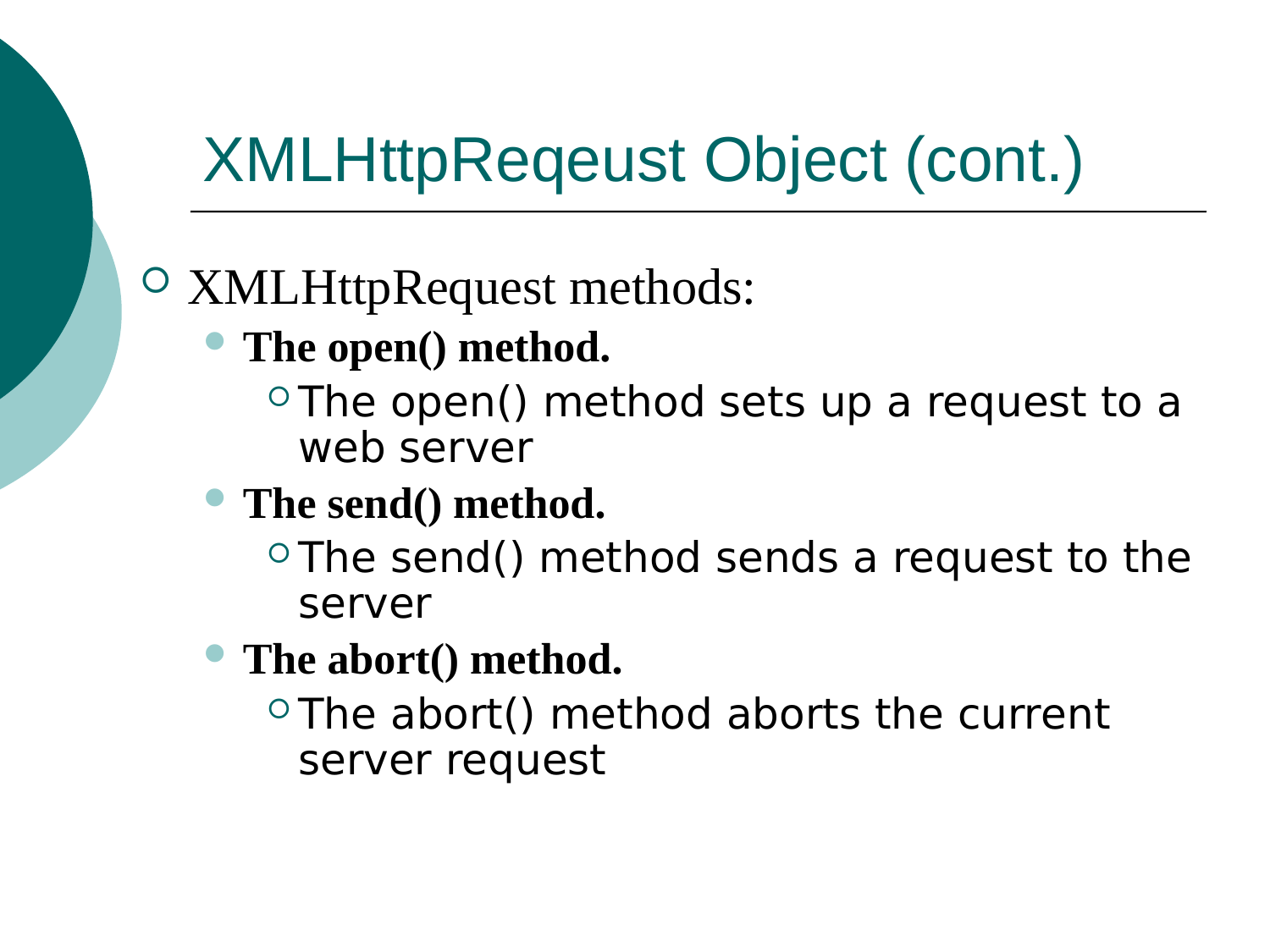

# XMLHttpReqeust Object (cont.)
XMLHttpRequest methods:
The open() method.
The open() method sets up a request to a web server
The send() method.
The send() method sends a request to the server
The abort() method.
The abort() method aborts the current server request